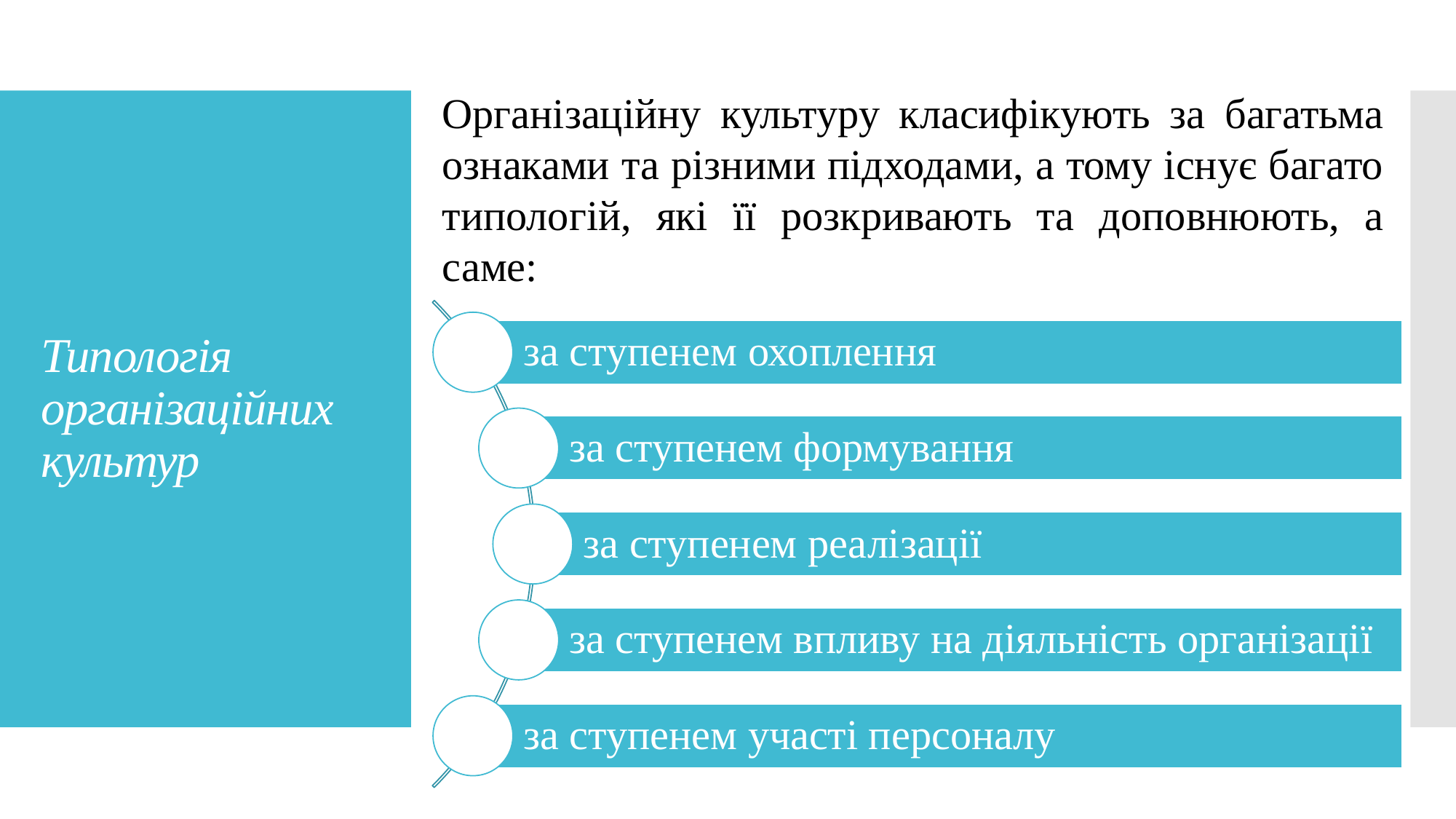

Організаційну культуру класифікують за багатьма ознаками та різними підходами, а тому існує багато типологій, які її розкривають та доповнюють, а саме:

# Типологія організаційних культур
за ступенем охоплення
за ступенем формування
за ступенем реалізації
за ступенем впливу на діяльність організації
за ступенем участі персоналу